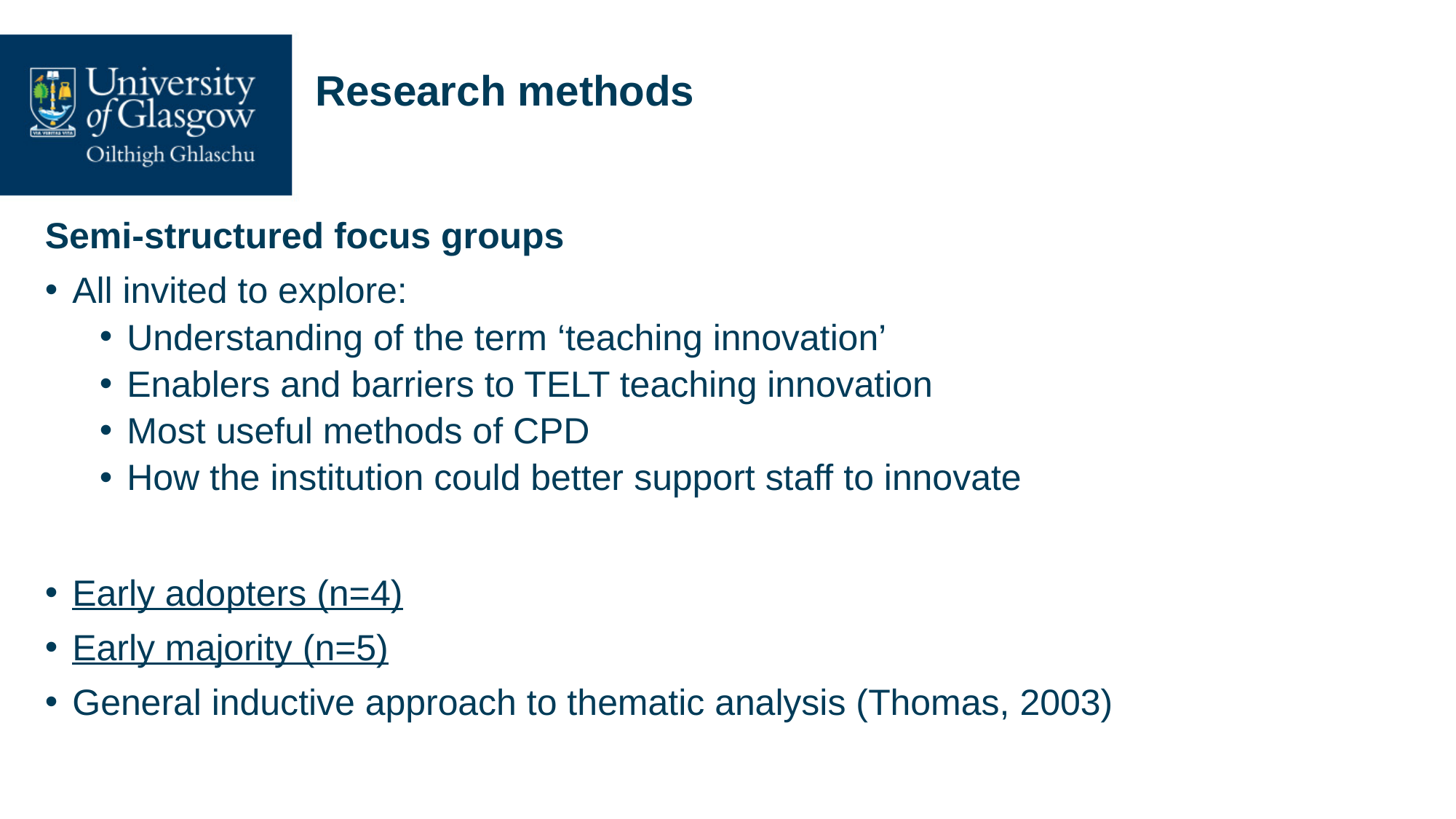

# Research methods
Semi-structured focus groups
All invited to explore:
Understanding of the term ‘teaching innovation’
Enablers and barriers to TELT teaching innovation
Most useful methods of CPD
How the institution could better support staff to innovate

Early adopters (n=4)
Early majority (n=5)
General inductive approach to thematic analysis (Thomas, 2003)